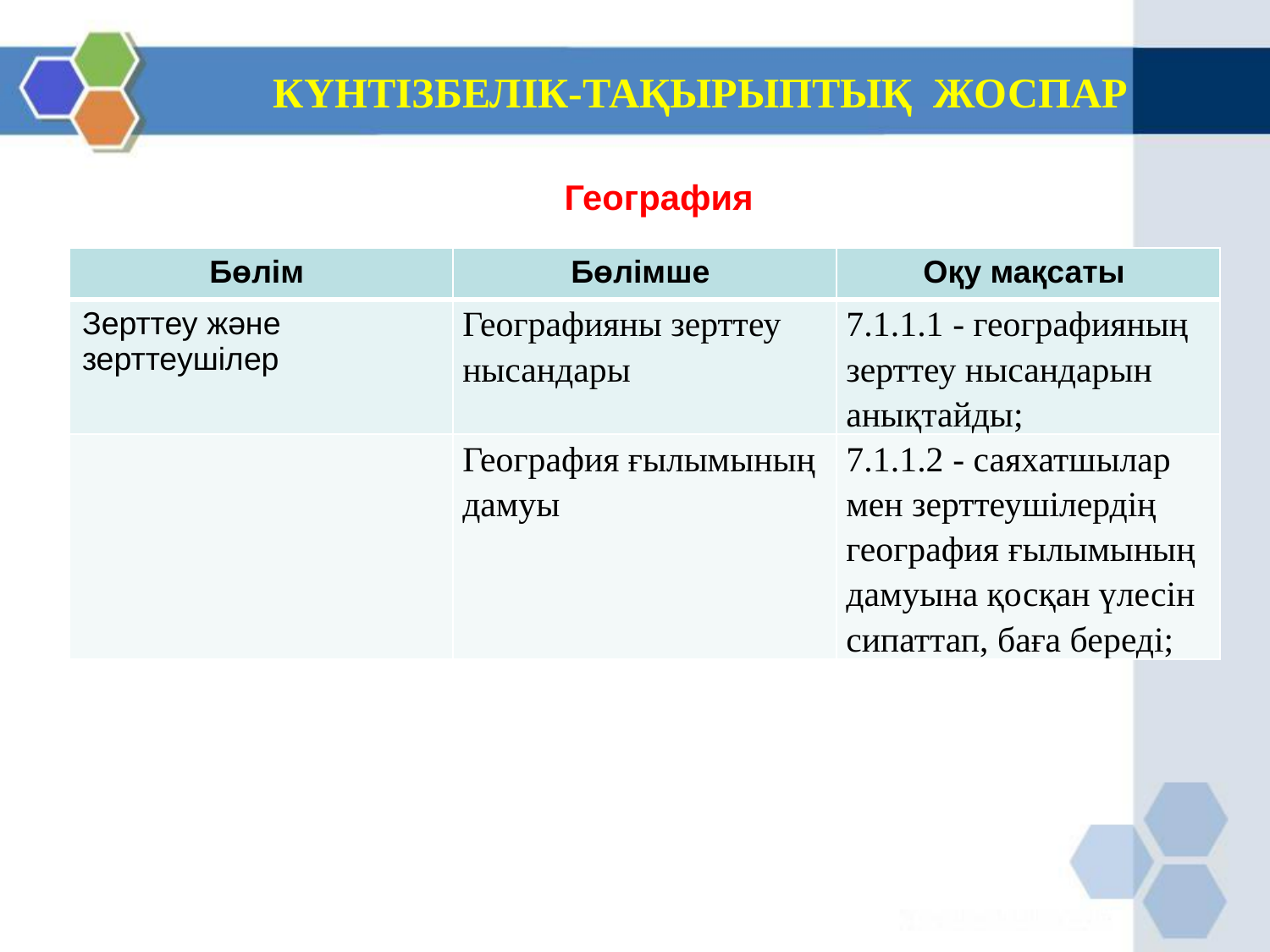

# КҮНТІЗБЕЛІК-ТАҚЫРЫПТЫҚ  ЖОСПАР
	География

| Бөлім | Бөлімше | Оқу мақсаты |
| --- | --- | --- |
| Зерттеу және зерттеушілер | Географияны зерттеу нысандары | 7.1.1.1 - географияның зерттеу нысандарын анықтайды; |
|  | География ғылымының дамуы | 7.1.1.2 - саяхатшылар мен зерттеушілердің география ғылымының дамуына қосқан үлесін сипаттап, баға береді; |